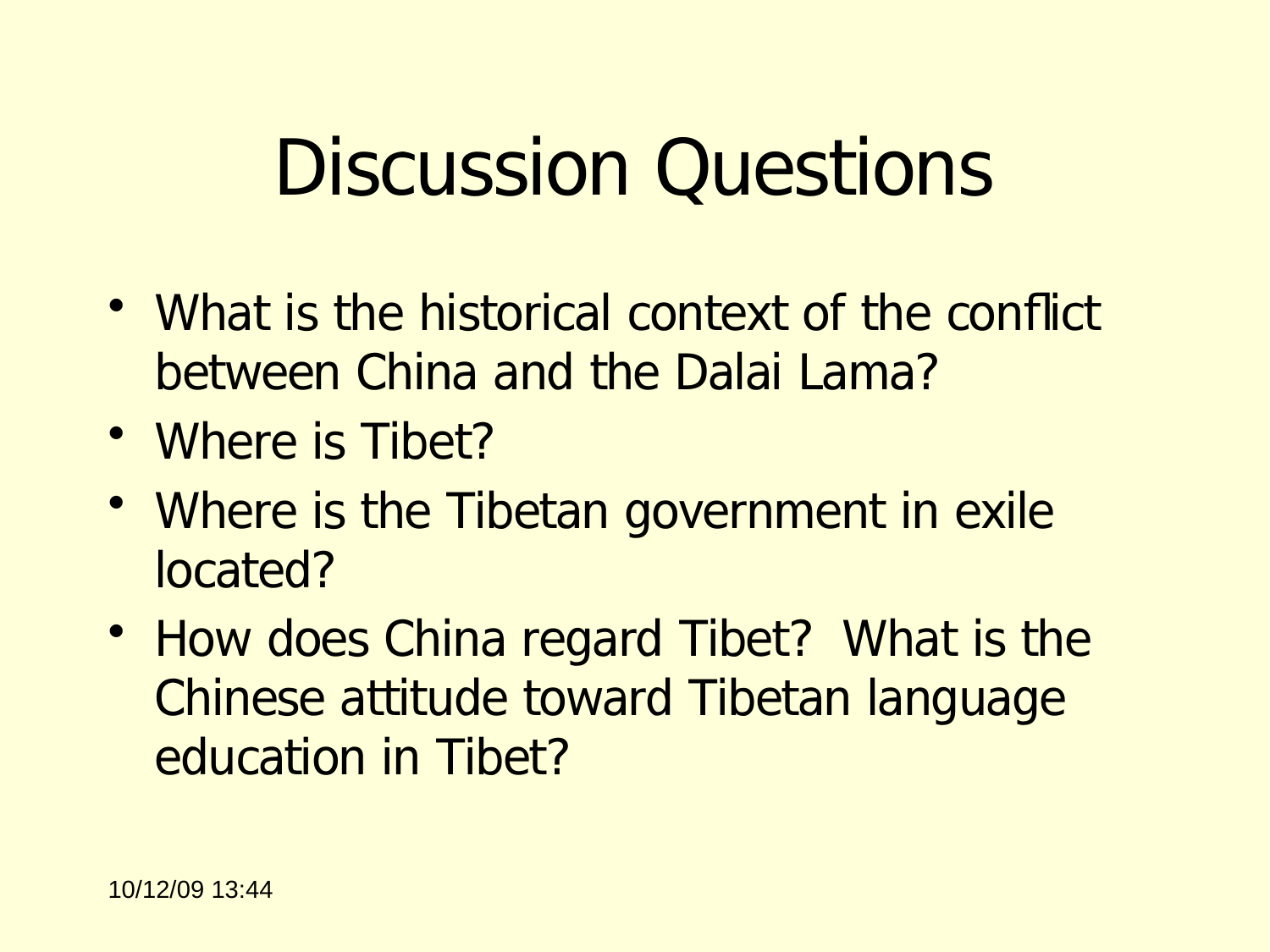

# Discussion Questions
What is the historical context of the conflict between China and the Dalai Lama?
Where is Tibet?
Where is the Tibetan government in exile located?
How does China regard Tibet?  What is the Chinese attitude toward Tibetan language education in Tibet?
10/12/09 13:44